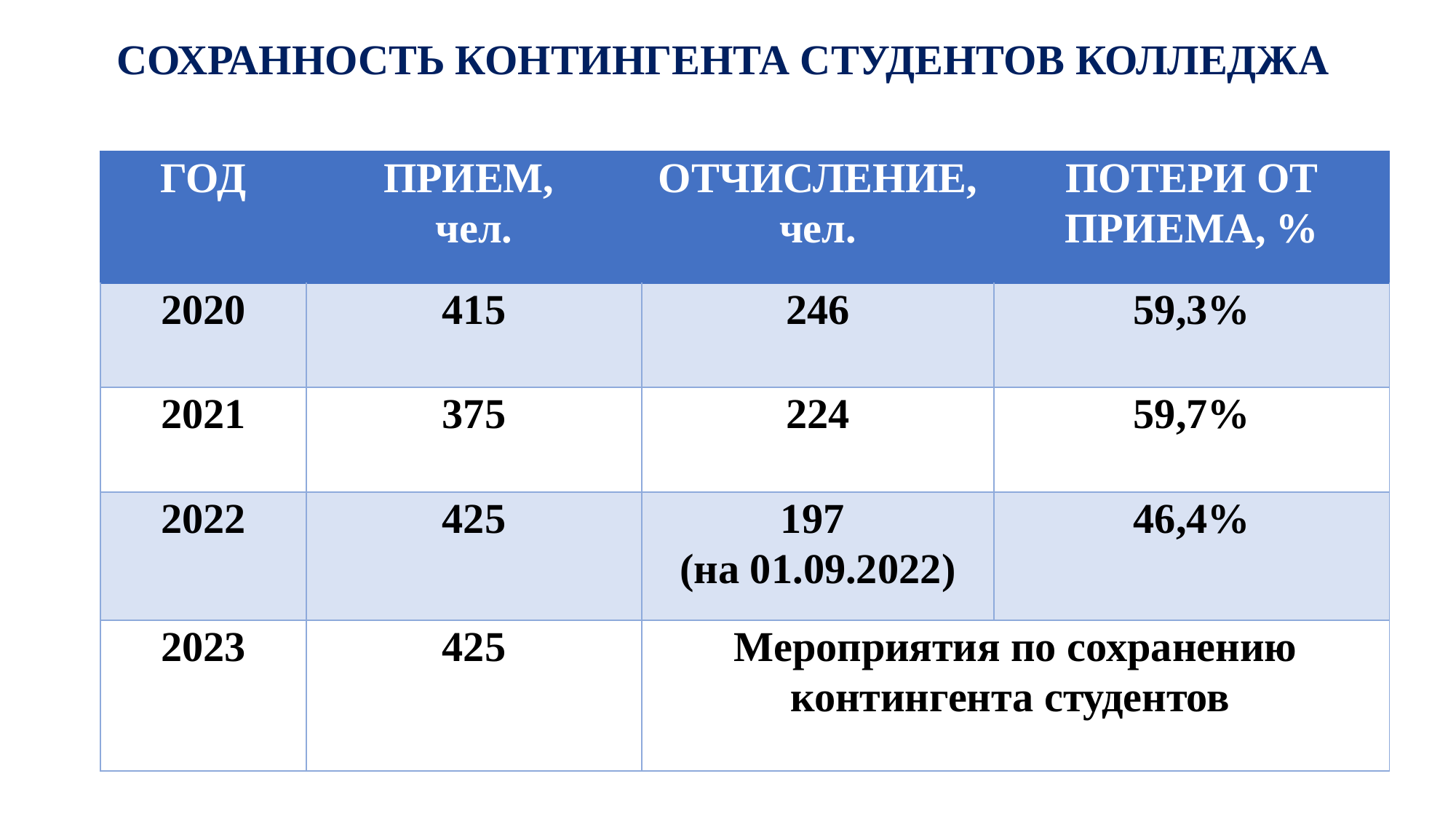

# СОХРАННОСТЬ КОНТИНГЕНТА СТУДЕНТОВ КОЛЛЕДЖА
| ГОД | ПРИЕМ, чел. | ОТЧИСЛЕНИЕ, чел. | ПОТЕРИ ОТ ПРИЕМА, % |
| --- | --- | --- | --- |
| 2020 | 415 | 246 | 59,3% |
| 2021 | 375 | 224 | 59,7% |
| 2022 | 425 | 197 (на 01.09.2022) | 46,4% |
| 2023 | 425 | Мероприятия по сохранению контингента студентов |  |